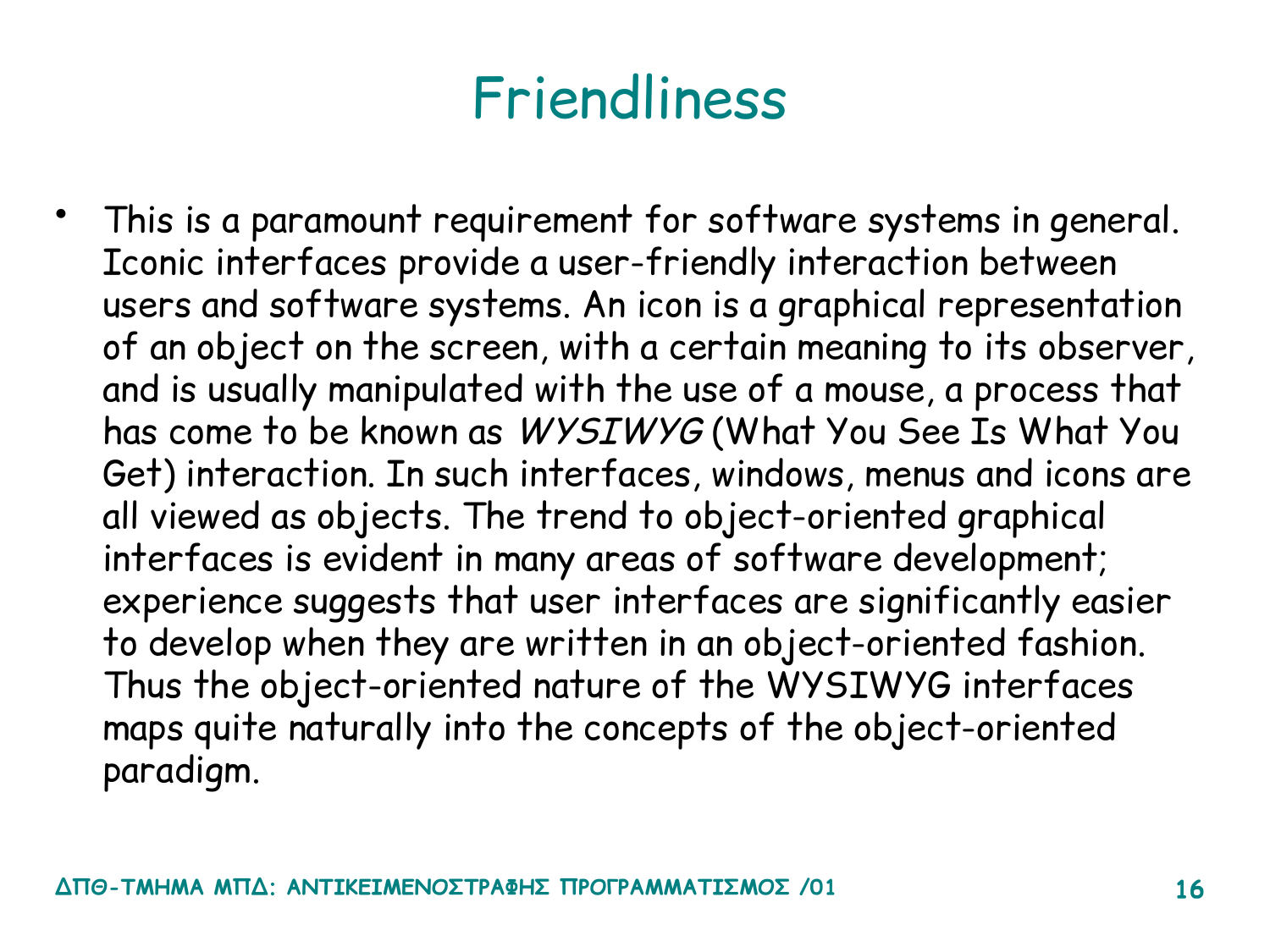

# Friendliness
This is a paramount requirement for software systems in general. Iconic interfaces provide a user-friendly interaction between users and software systems. An icon is a graphical representation of an object on the screen, with a certain meaning to its observer, and is usually manipulated with the use of a mouse, a process that has come to be known as WYSIWYG (What You See Is What You Get) interaction. In such interfaces, windows, menus and icons are all viewed as objects. The trend to object-oriented graphical interfaces is evident in many areas of software development; experience suggests that user interfaces are significantly easier to develop when they are written in an object-oriented fashion. Thus the object-oriented nature of the WYSIWYG interfaces maps quite naturally into the concepts of the object-oriented paradigm.
ΔΠΘ-ΤΜΗΜΑ ΜΠΔ: ΑΝΤΙΚΕΙΜΕΝΟΣΤΡΑΦΗΣ ΠΡΟΓΡΑΜΜΑΤΙΣΜΟΣ /01
16